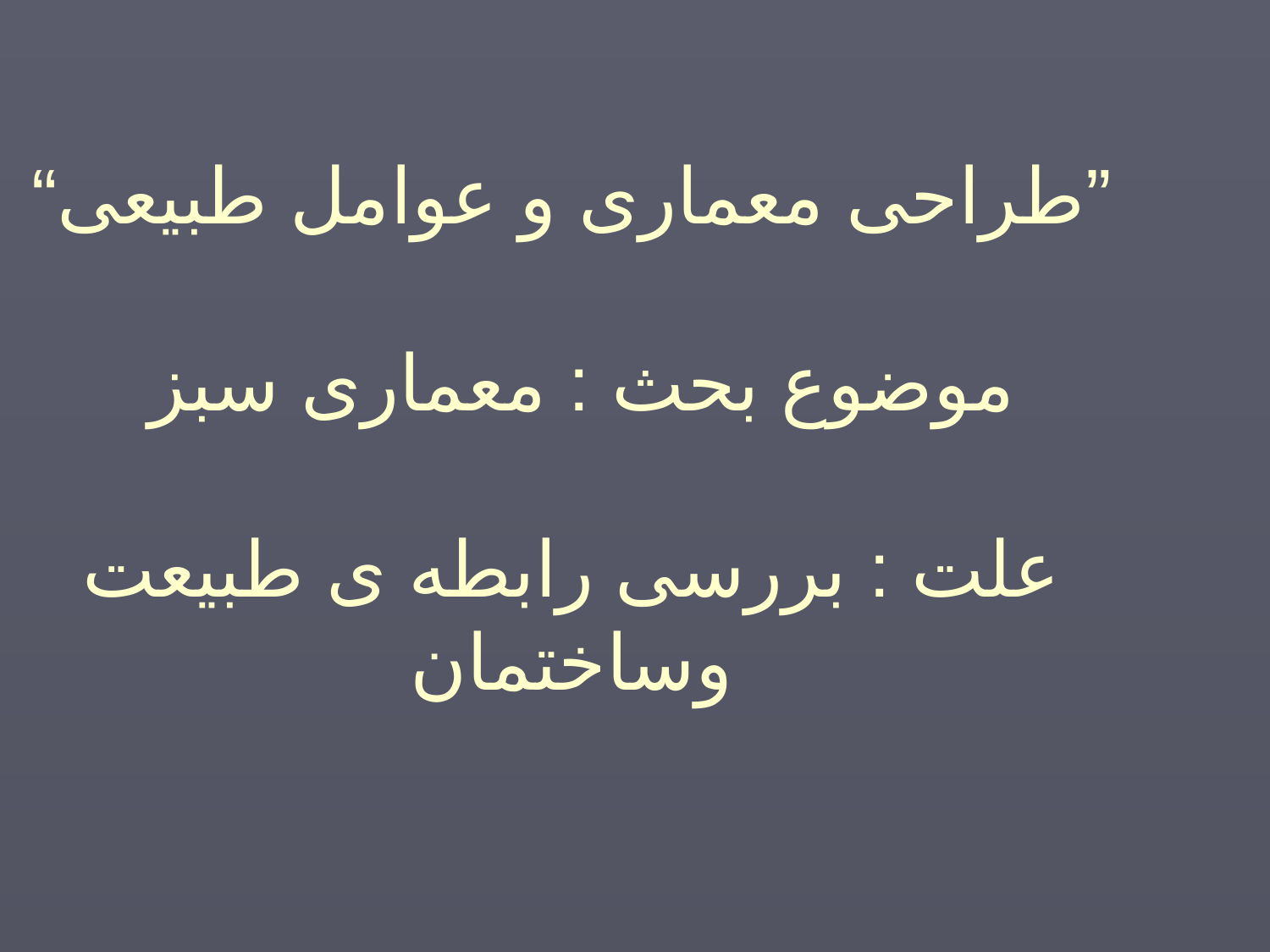

”طراحی معماری و عوامل طبیعی“
موضوع بحث : معماری سبز
علت : بررسی رابطه ی طبیعت وساختمان